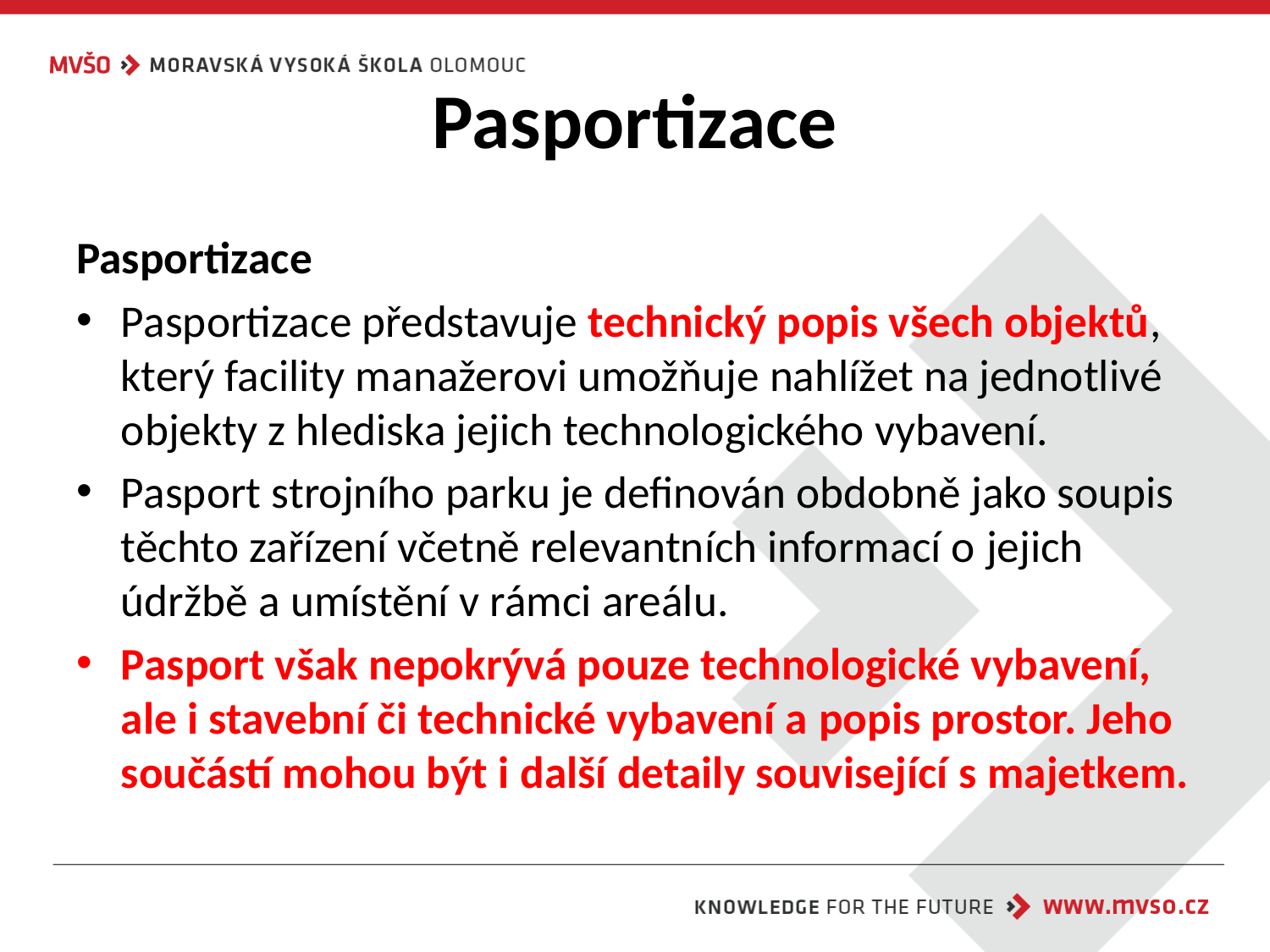

# Pasportizace
Pasportizace
Pasportizace představuje technický popis všech objektů, který facility manažerovi umožňuje nahlížet na jednotlivé objekty z hlediska jejich technologického vybavení.
Pasport strojního parku je definován obdobně jako soupis těchto zařízení včetně relevantních informací o jejich údržbě a umístění v rámci areálu.
Pasport však nepokrývá pouze technologické vybavení, ale i stavební či technické vybavení a popis prostor. Jeho součástí mohou být i další detaily související s majetkem.